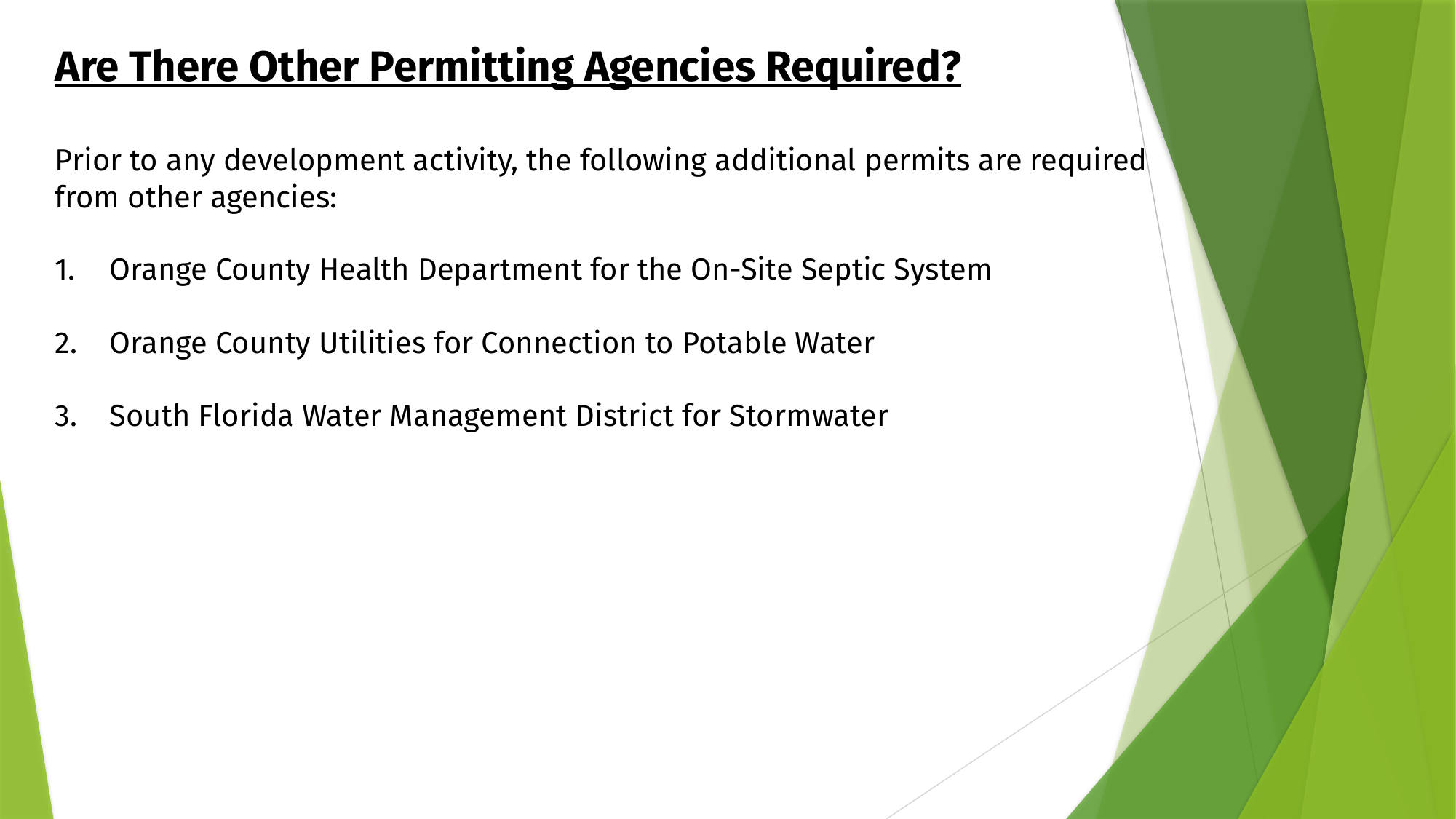

Are There Other Permitting Agencies Required?

Prior to any development activity, the following additional permits are required from other agencies:

Orange County Health Department for the On-Site Septic System

Orange County Utilities for Connection to Potable Water

South Florida Water Management District for Stormwater